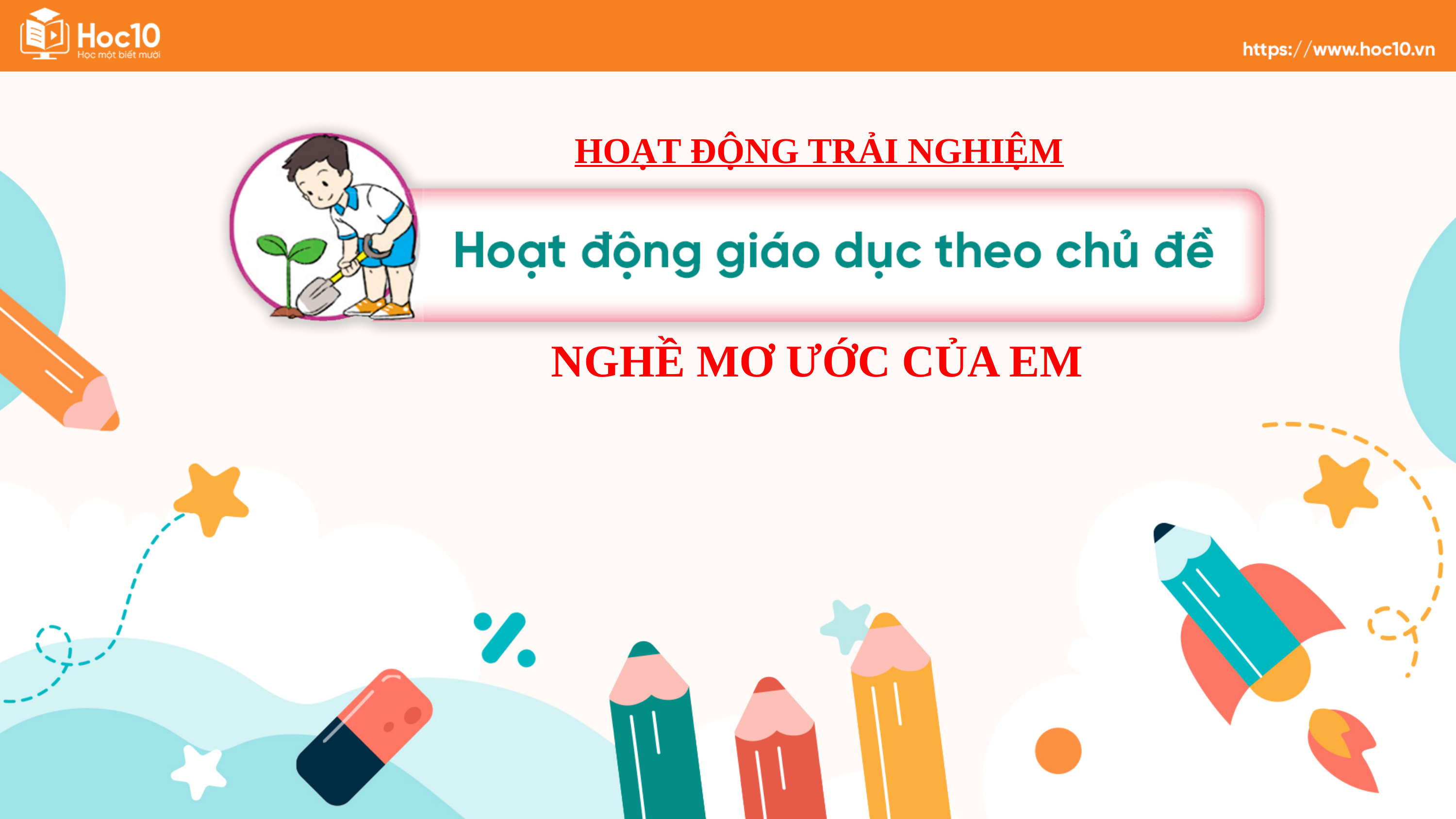

HOẠT ĐỘNG TRẢI NGHIỆM
NGHỀ MƠ ƯỚC CỦA EM